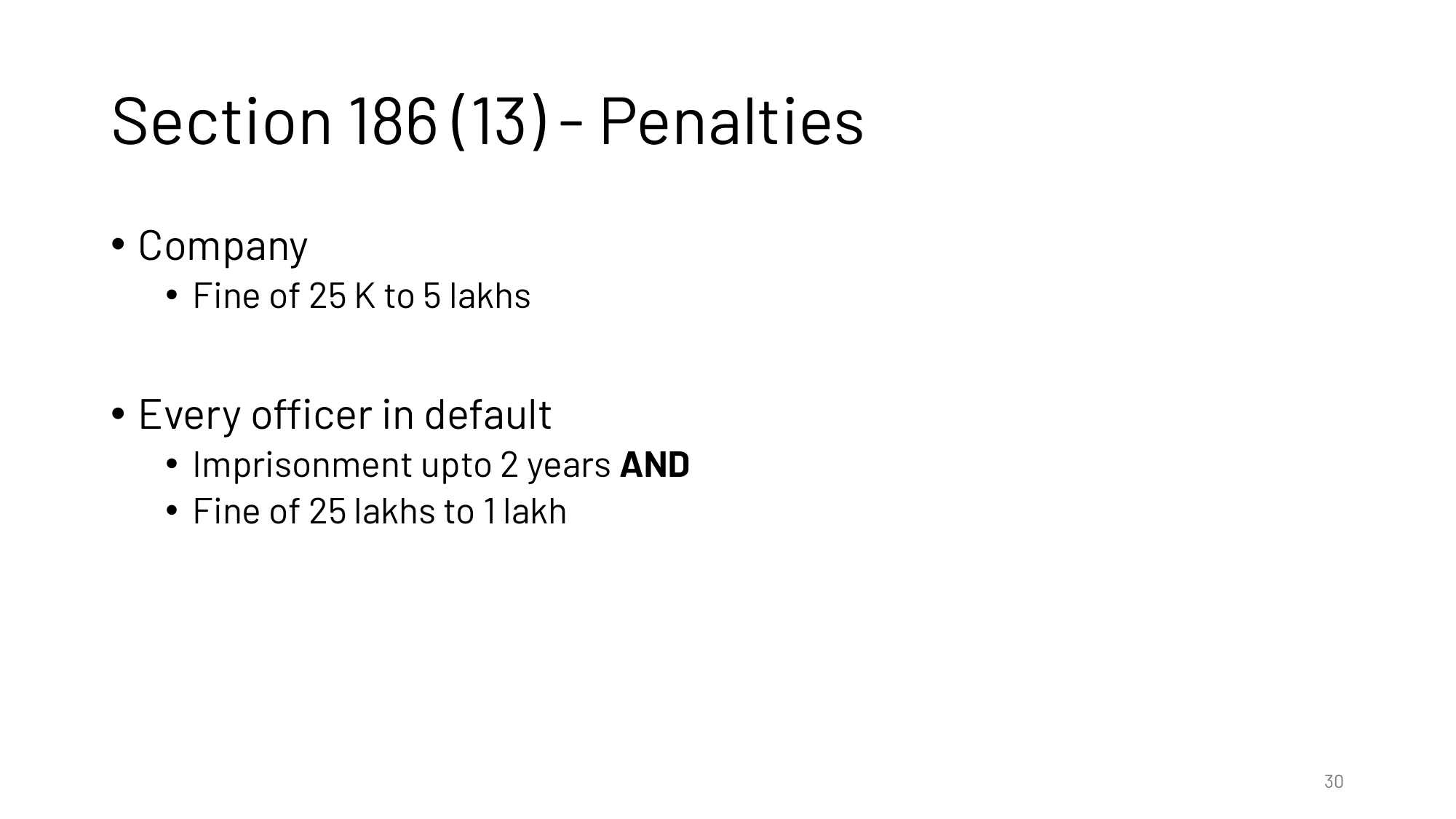

# Section 186 (13) - Penalties
Company
Fine of 25 K to 5 lakhs

Every officer in default
Imprisonment upto 2 years AND
Fine of 25 lakhs to 1 lakh
30